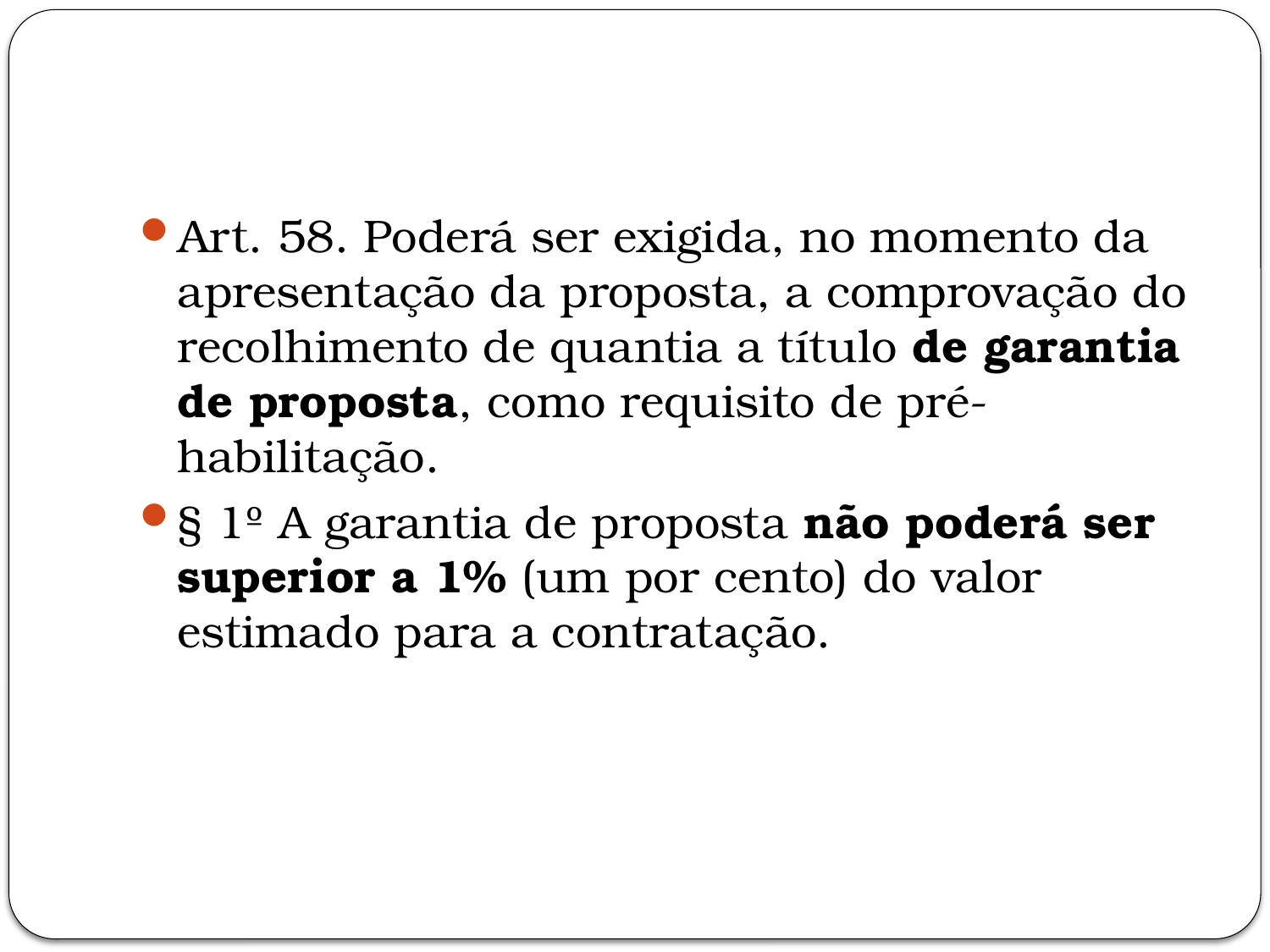

#
Art. 58. Poderá ser exigida, no momento da apresentação da proposta, a comprovação do recolhimento de quantia a título de garantia de proposta, como requisito de pré-habilitação.
§ 1º A garantia de proposta não poderá ser superior a 1% (um por cento) do valor estimado para a contratação.